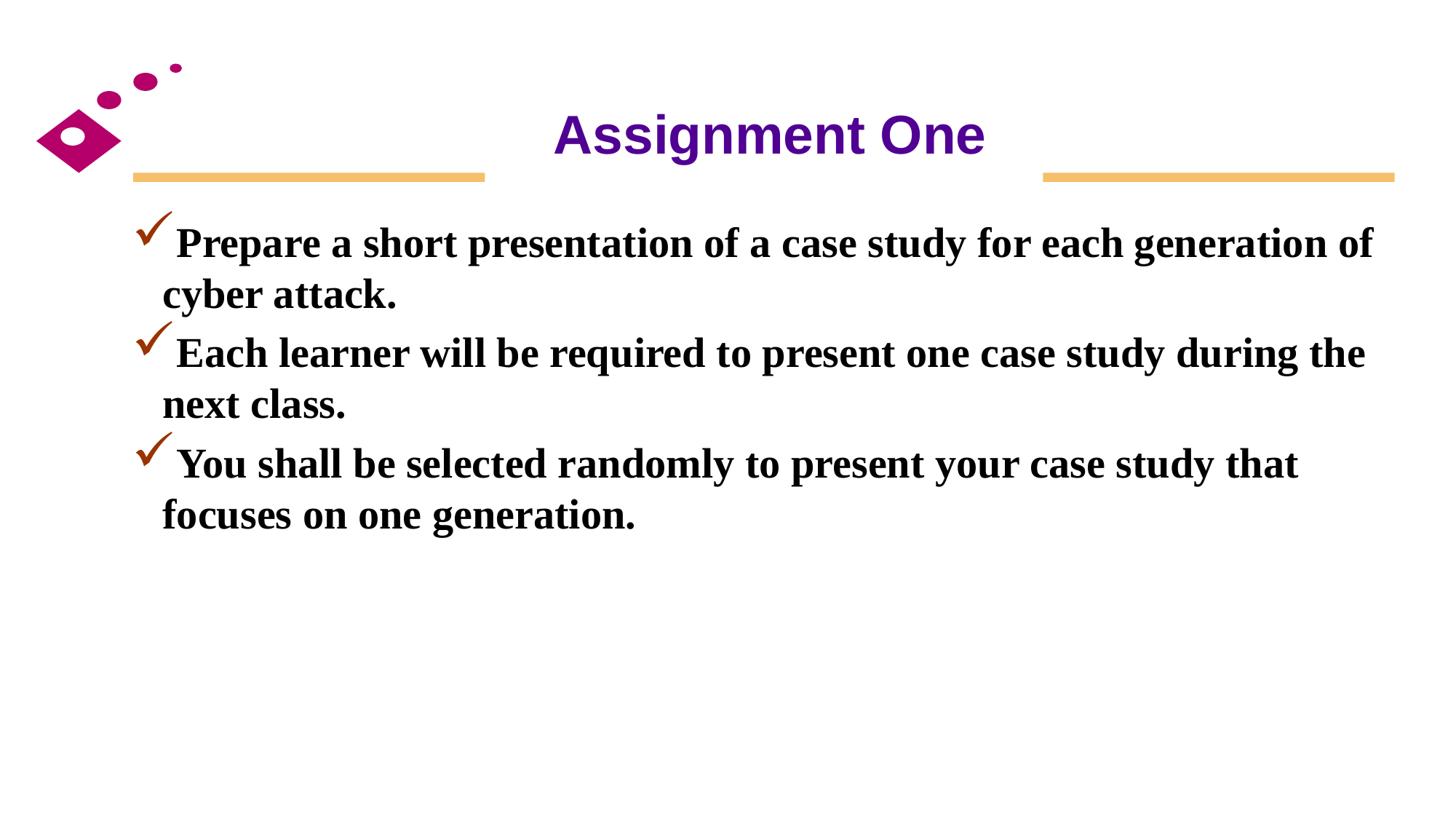

# Assignment One
Prepare a short presentation of a case study for each generation of cyber attack.
Each learner will be required to present one case study during the next class.
You shall be selected randomly to present your case study that focuses on one generation.